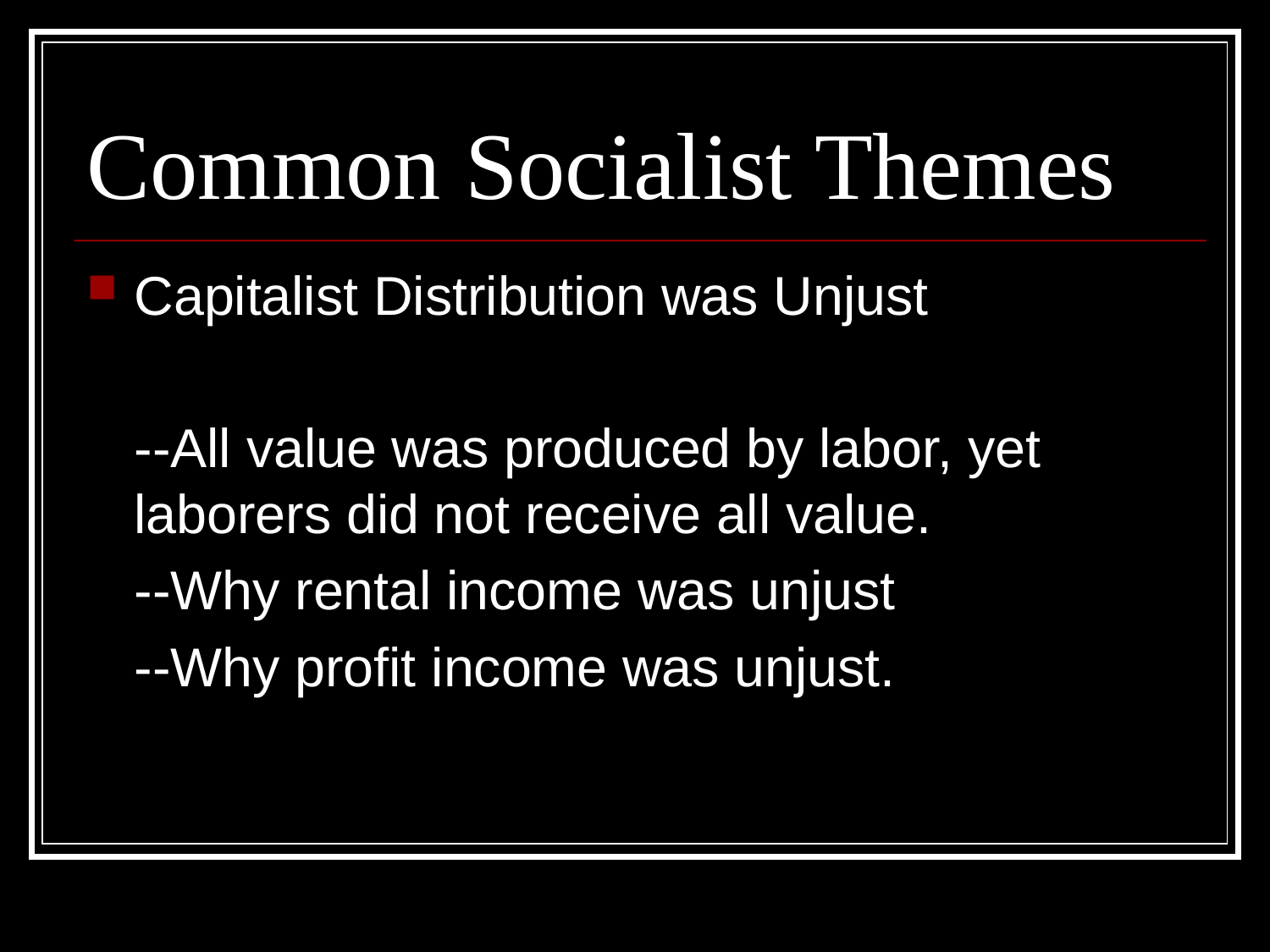

# Common Socialist Themes
Capitalist Distribution was Unjust

	--All value was produced by labor, yet laborers did not receive all value.
	--Why rental income was unjust
	--Why profit income was unjust.